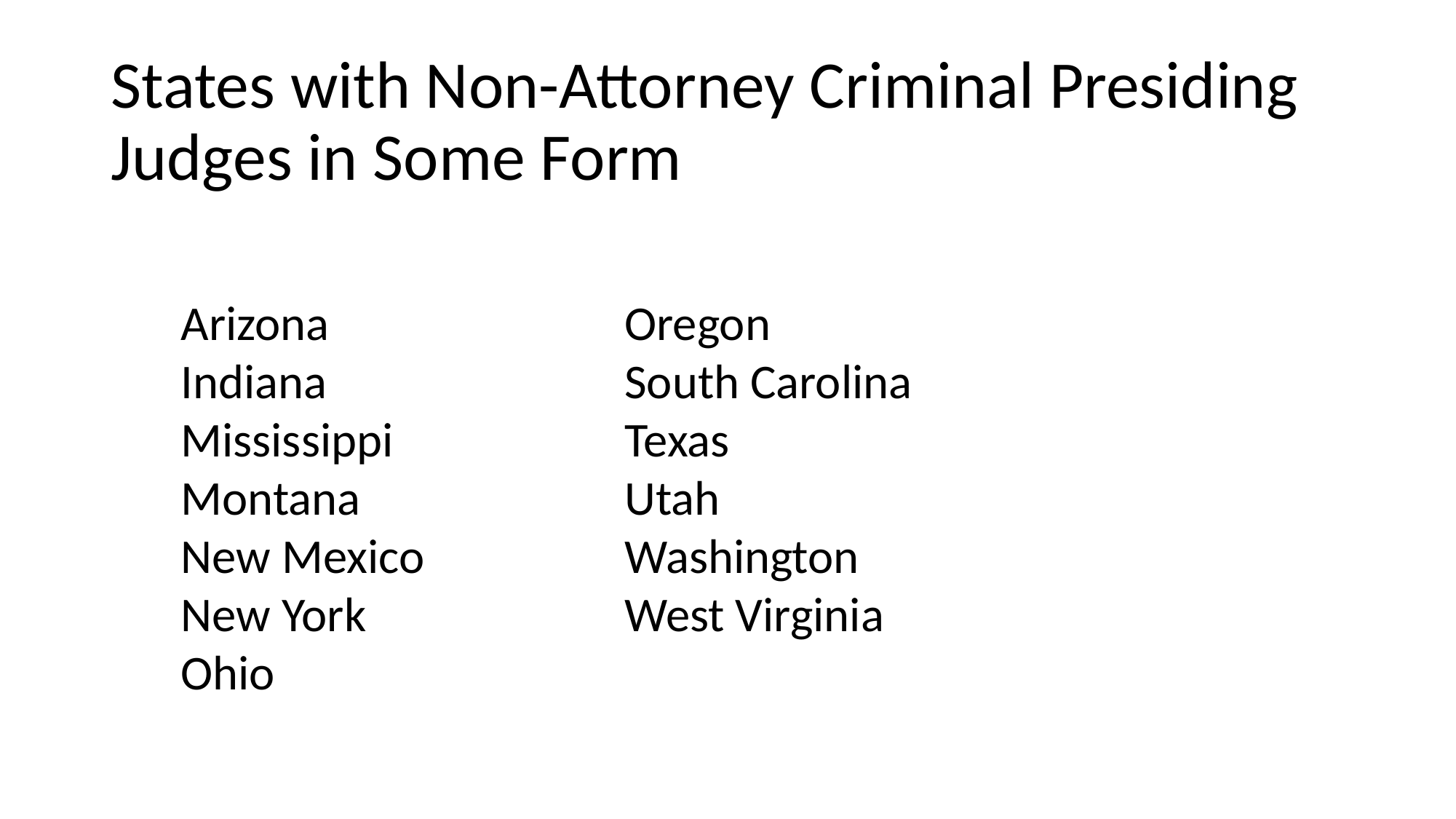

# States with Non-Attorney Criminal Presiding Judges in Some Form
Arizona
Indiana
Mississippi
Montana
New Mexico
New York
Ohio
Oregon
South Carolina
Texas
Utah
Washington
West Virginia